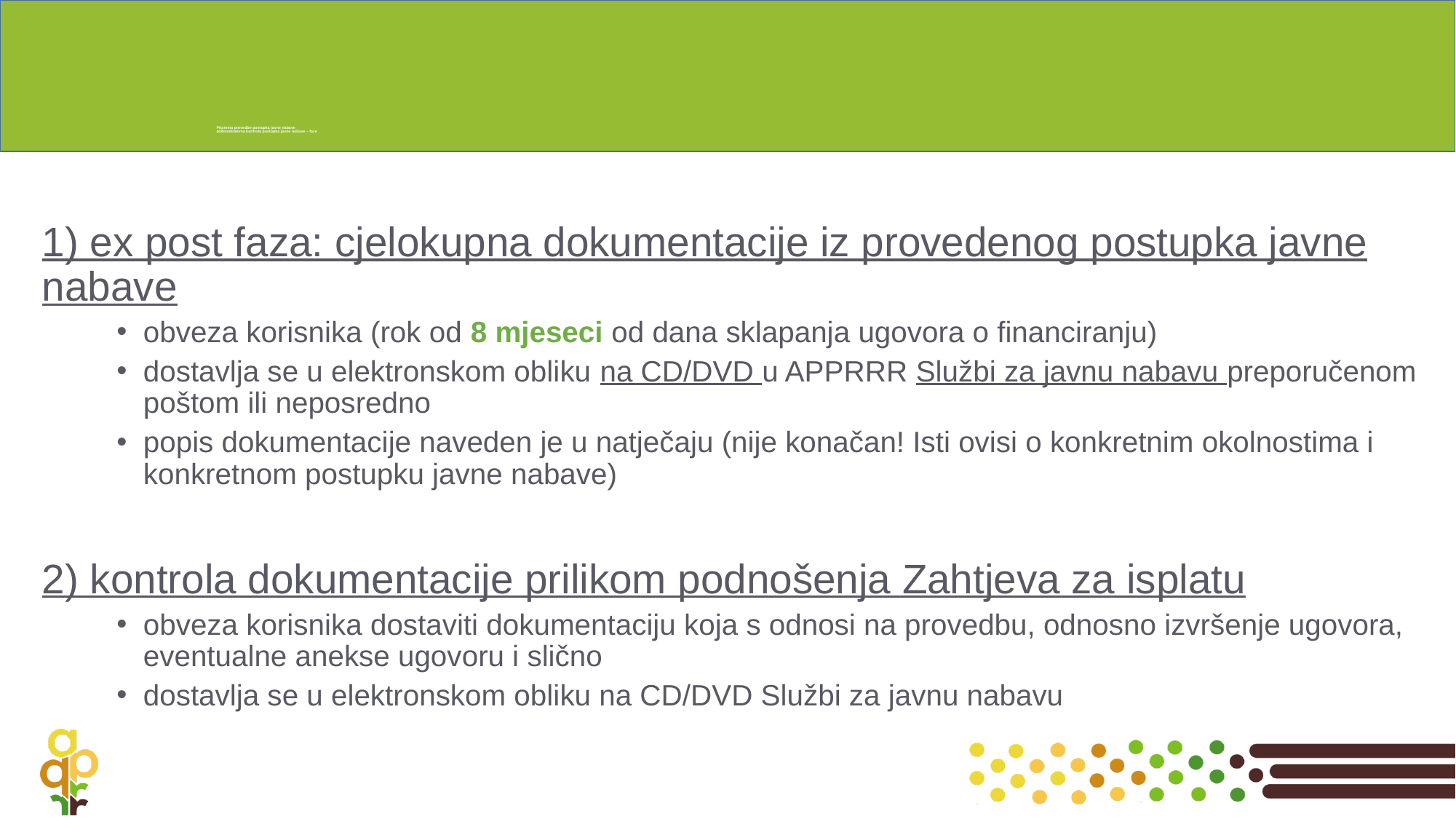

# Priprema provedbe postupka javne nabave administrativna kontrola postupka javne nabave – faze

1) ex post faza: cjelokupna dokumentacije iz provedenog postupka javne nabave
obveza korisnika (rok od 8 mjeseci od dana sklapanja ugovora o financiranju)
dostavlja se u elektronskom obliku na CD/DVD u APPRRR Službi za javnu nabavu preporučenom poštom ili neposredno
popis dokumentacije naveden je u natječaju (nije konačan! Isti ovisi o konkretnim okolnostima i konkretnom postupku javne nabave)

2) kontrola dokumentacije prilikom podnošenja Zahtjeva za isplatu
obveza korisnika dostaviti dokumentaciju koja s odnosi na provedbu, odnosno izvršenje ugovora, eventualne anekse ugovoru i slično
dostavlja se u elektronskom obliku na CD/DVD Službi za javnu nabavu